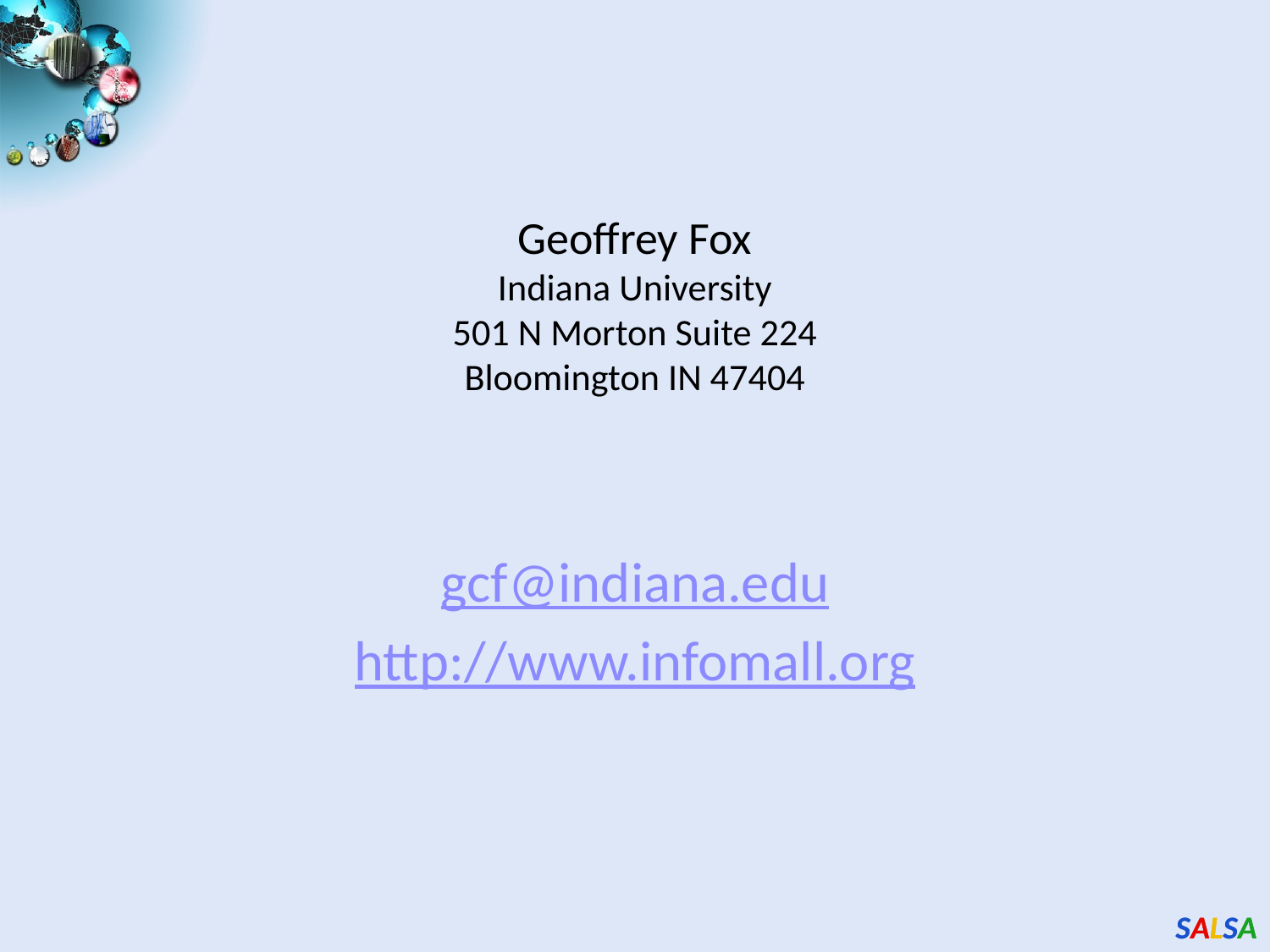

# Geoffrey Fox Indiana University 501 N Morton Suite 224 Bloomington IN 47404
gcf@indiana.edu
http://www.infomall.org